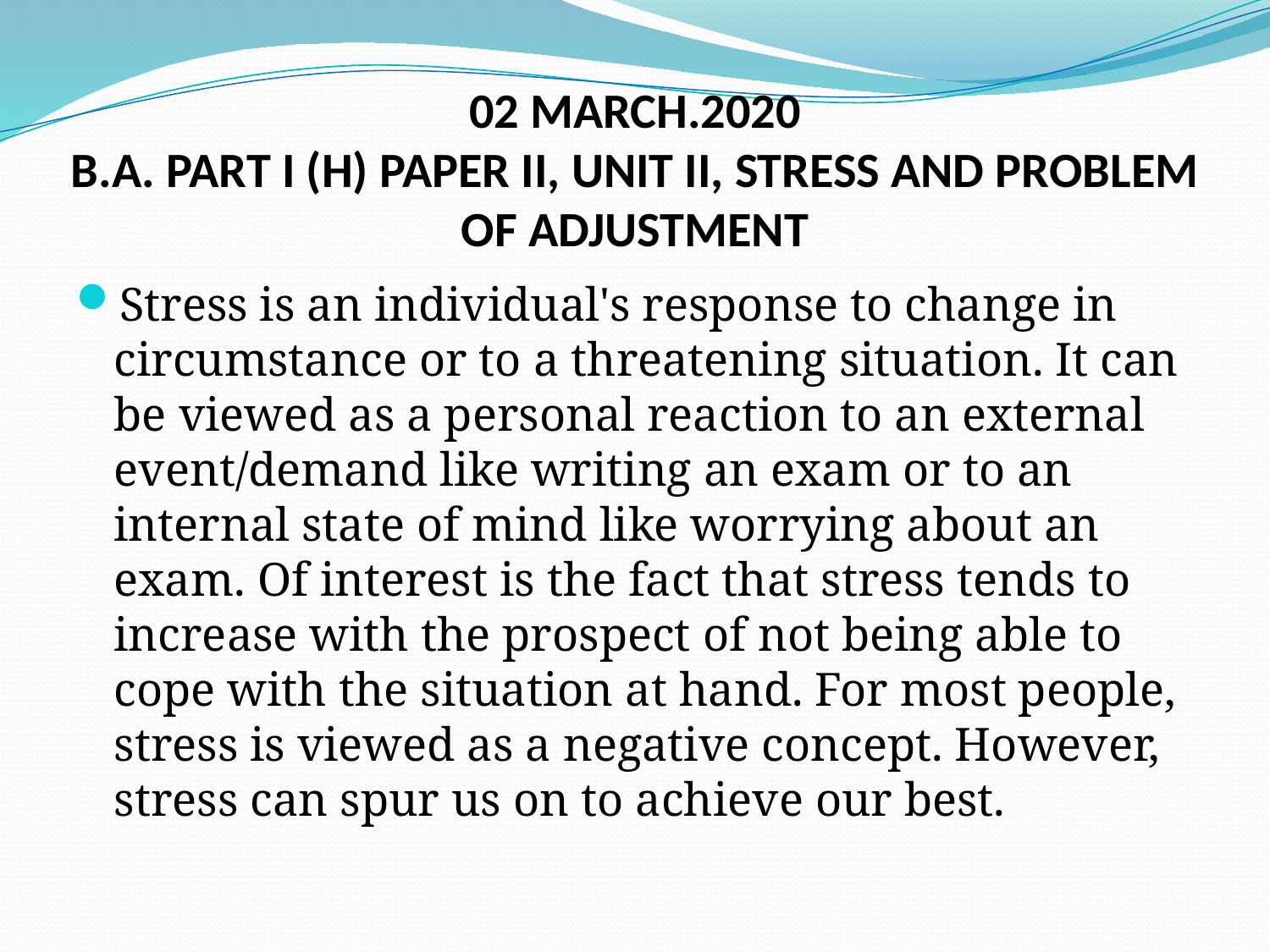

# 02 MARCH.2020 B.A. PART I (H) PAPER II, UNIT II, STRESS AND PROBLEM OF ADJUSTMENT
Stress is an individual's response to change in circumstance or to a threatening situation. It can be viewed as a personal reaction to an external event/demand like writing an exam or to an internal state of mind like worrying about an exam. Of interest is the fact that stress tends to increase with the prospect of not being able to cope with the situation at hand. For most people, stress is viewed as a negative concept. However, stress can spur us on to achieve our best.